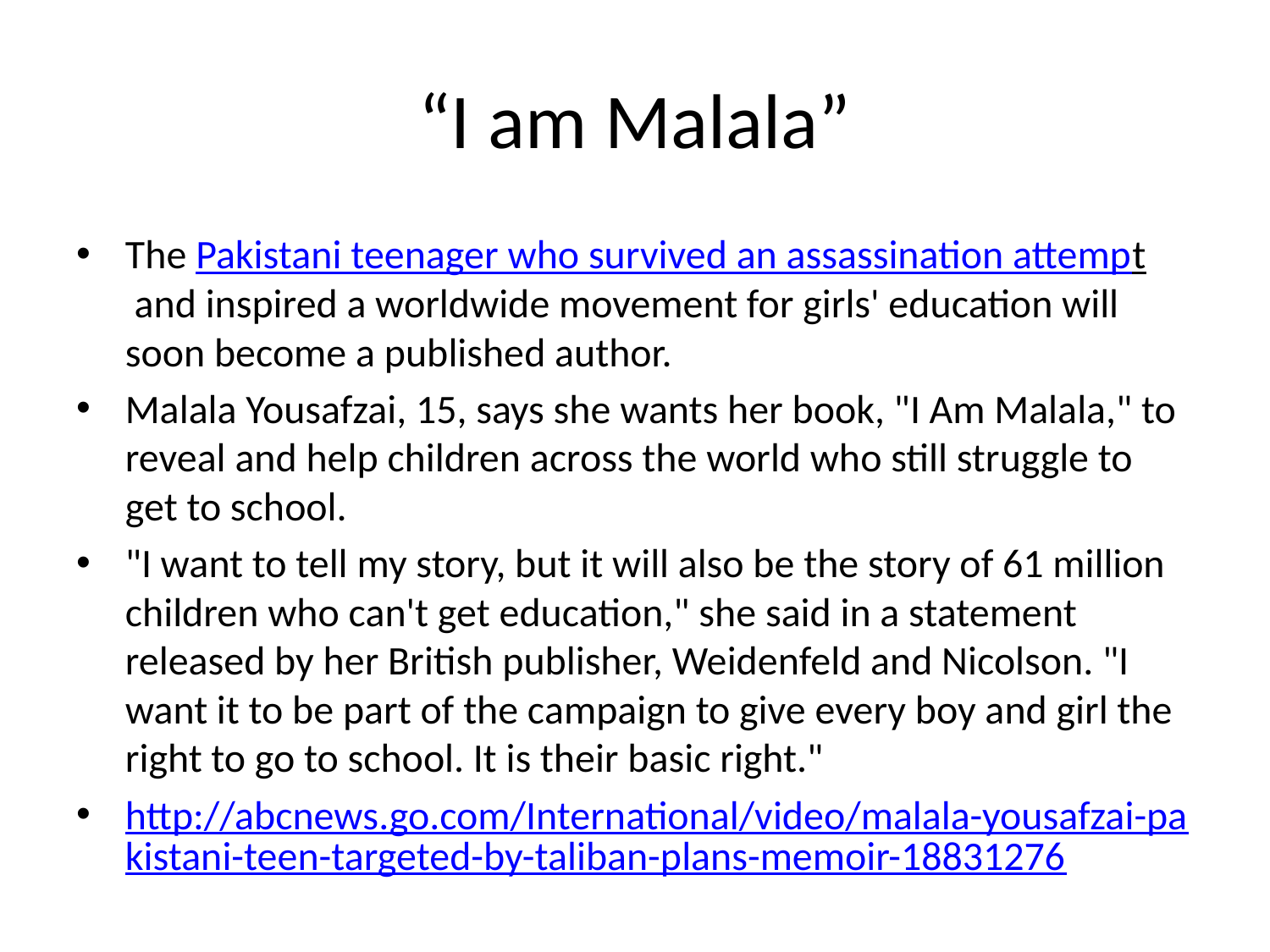

# “I am Malala”
The Pakistani teenager who survived an assassination attempt and inspired a worldwide movement for girls' education will soon become a published author.
Malala Yousafzai, 15, says she wants her book, "I Am Malala," to reveal and help children across the world who still struggle to get to school.
"I want to tell my story, but it will also be the story of 61 million children who can't get education," she said in a statement released by her British publisher, Weidenfeld and Nicolson. "I want it to be part of the campaign to give every boy and girl the right to go to school. It is their basic right."
http://abcnews.go.com/International/video/malala-yousafzai-pakistani-teen-targeted-by-taliban-plans-memoir-18831276